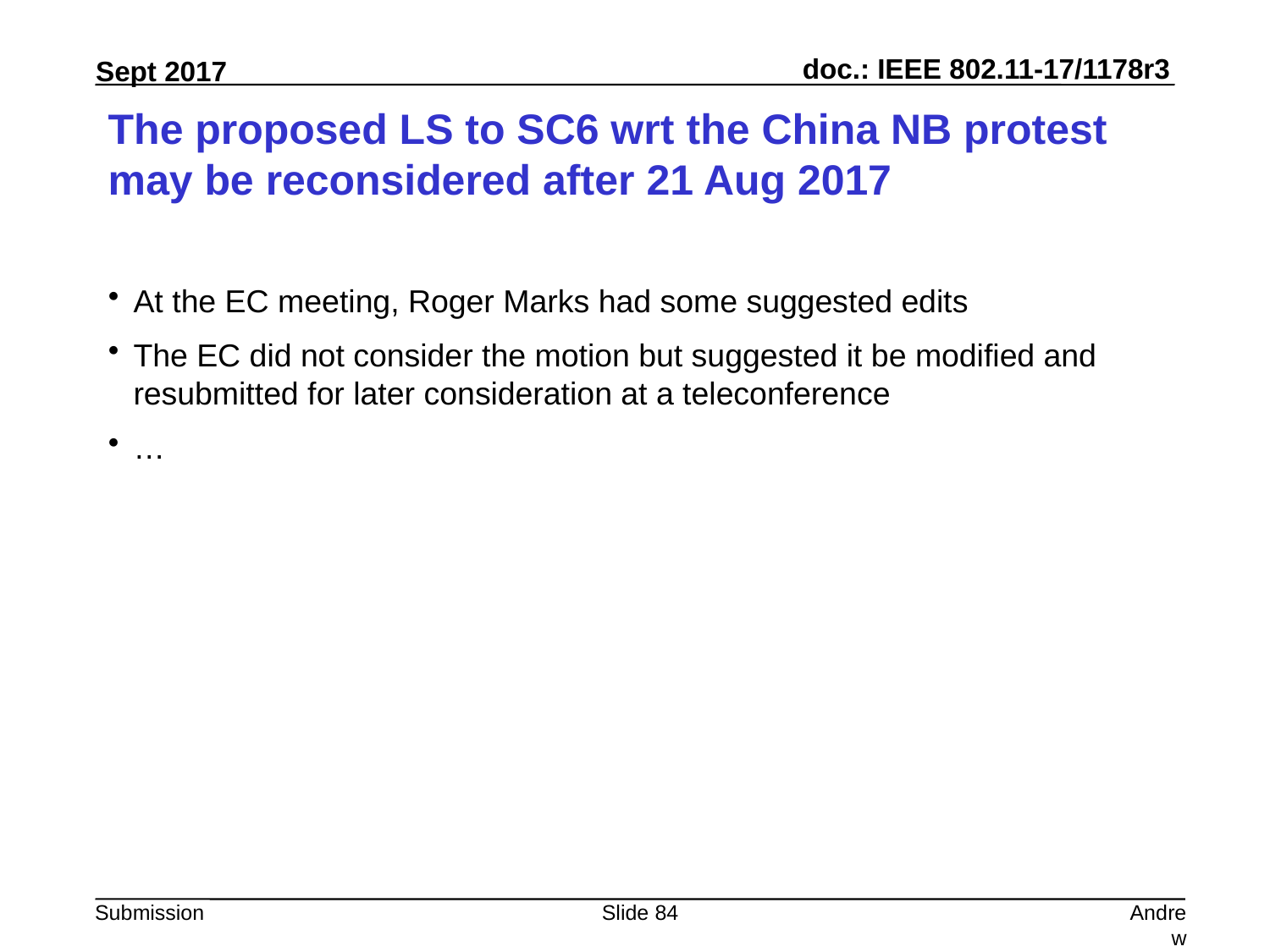

# The proposed LS to SC6 wrt the China NB protest may be reconsidered after 21 Aug 2017
At the EC meeting, Roger Marks had some suggested edits
The EC did not consider the motion but suggested it be modified and resubmitted for later consideration at a teleconference
…
Slide 84
Andrew Myles, Cisco